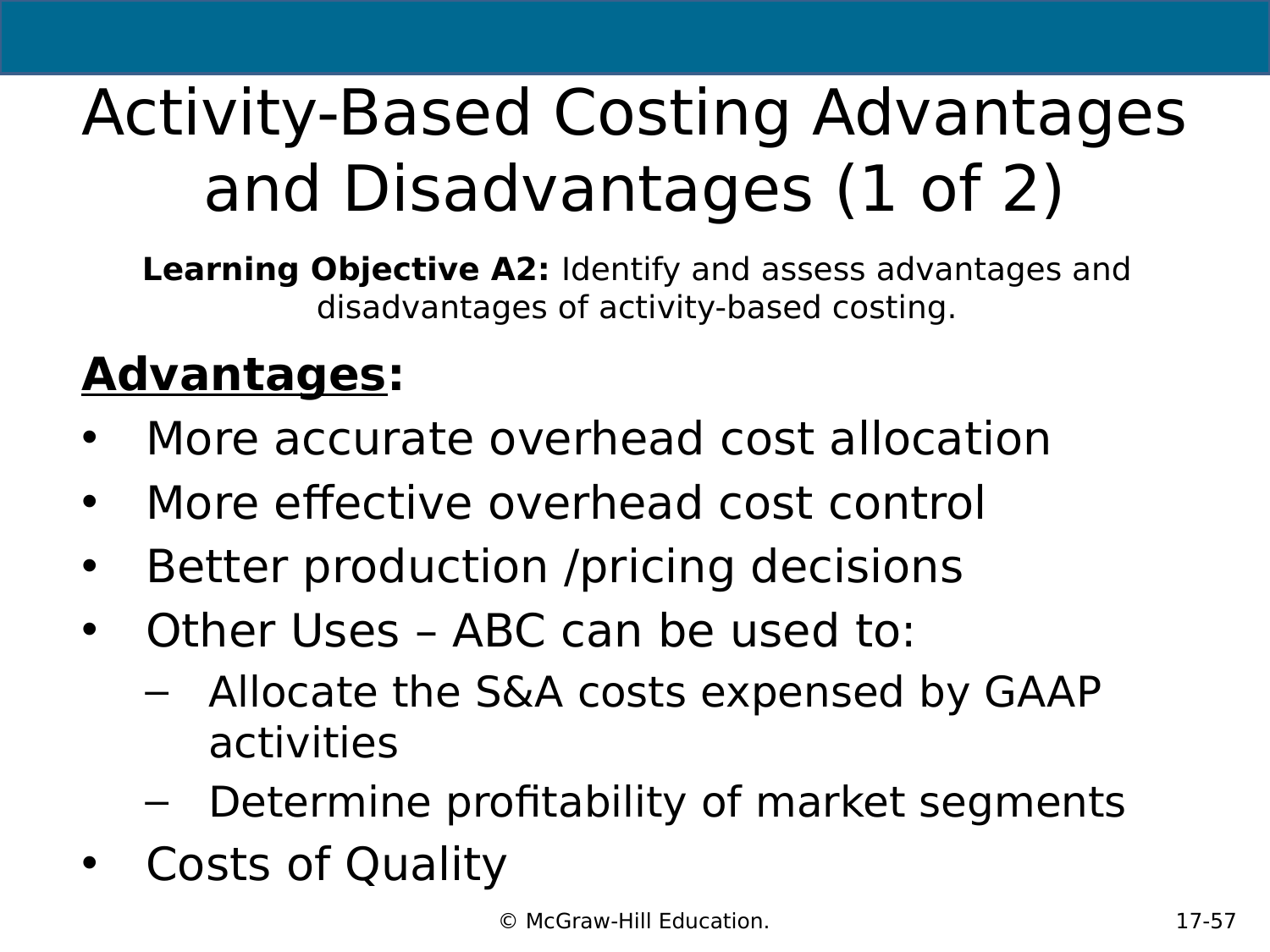

# Activity-Based Costing Advantages and Disadvantages (1 of 2)
Learning Objective A2: Identify and assess advantages and disadvantages of activity-based costing.
Advantages:
More accurate overhead cost allocation
More effective overhead cost control
Better production /pricing decisions
Other Uses – ABC can be used to:
Allocate the S&A costs expensed by GAAP activities
Determine profitability of market segments
Costs of Quality